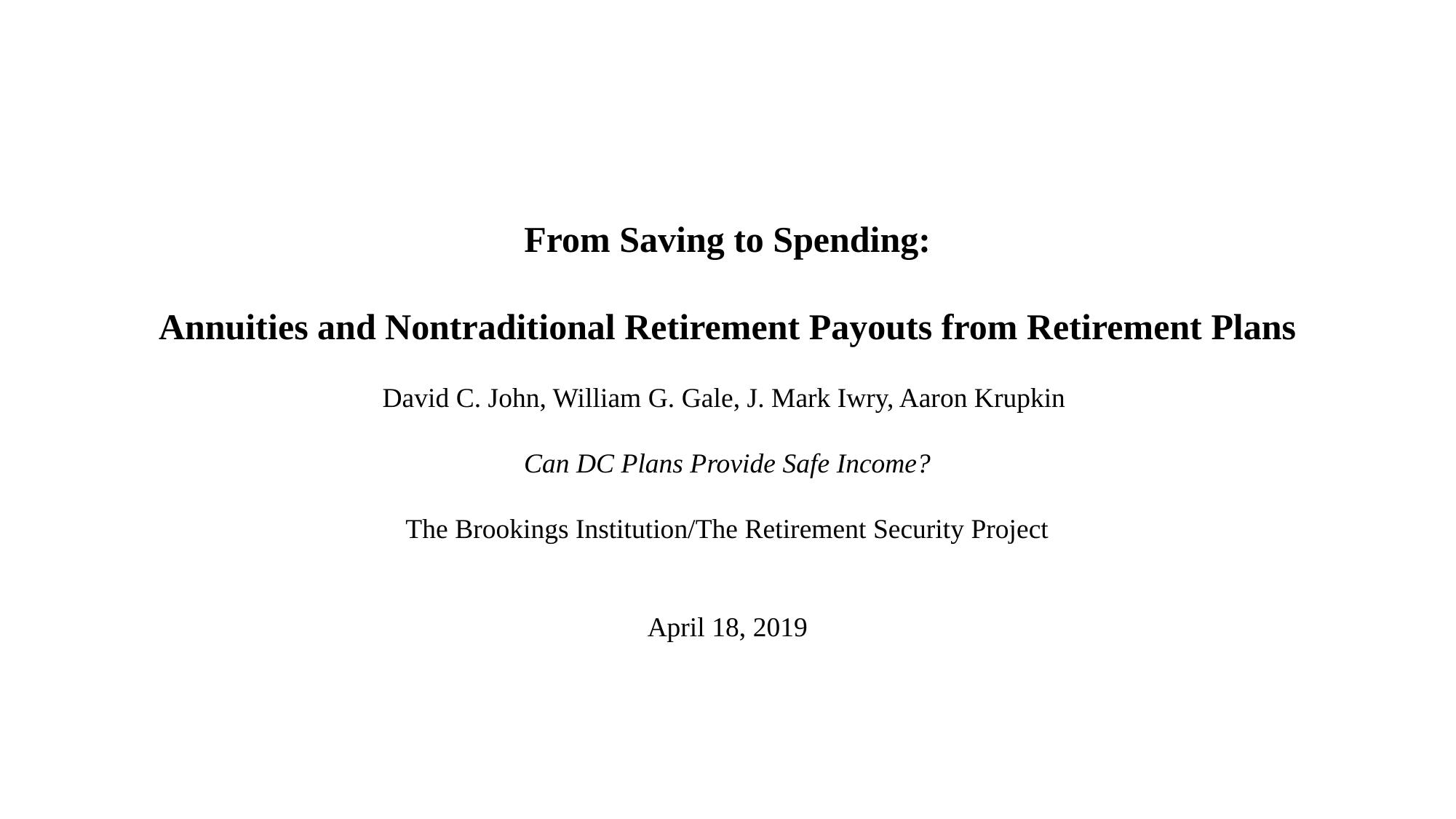

From Saving to Spending:
Annuities and Nontraditional Retirement Payouts from Retirement Plans
David C. John, William G. Gale, J. Mark Iwry, Aaron Krupkin
Can DC Plans Provide Safe Income?
The Brookings Institution/The Retirement Security Project

April 18, 2019